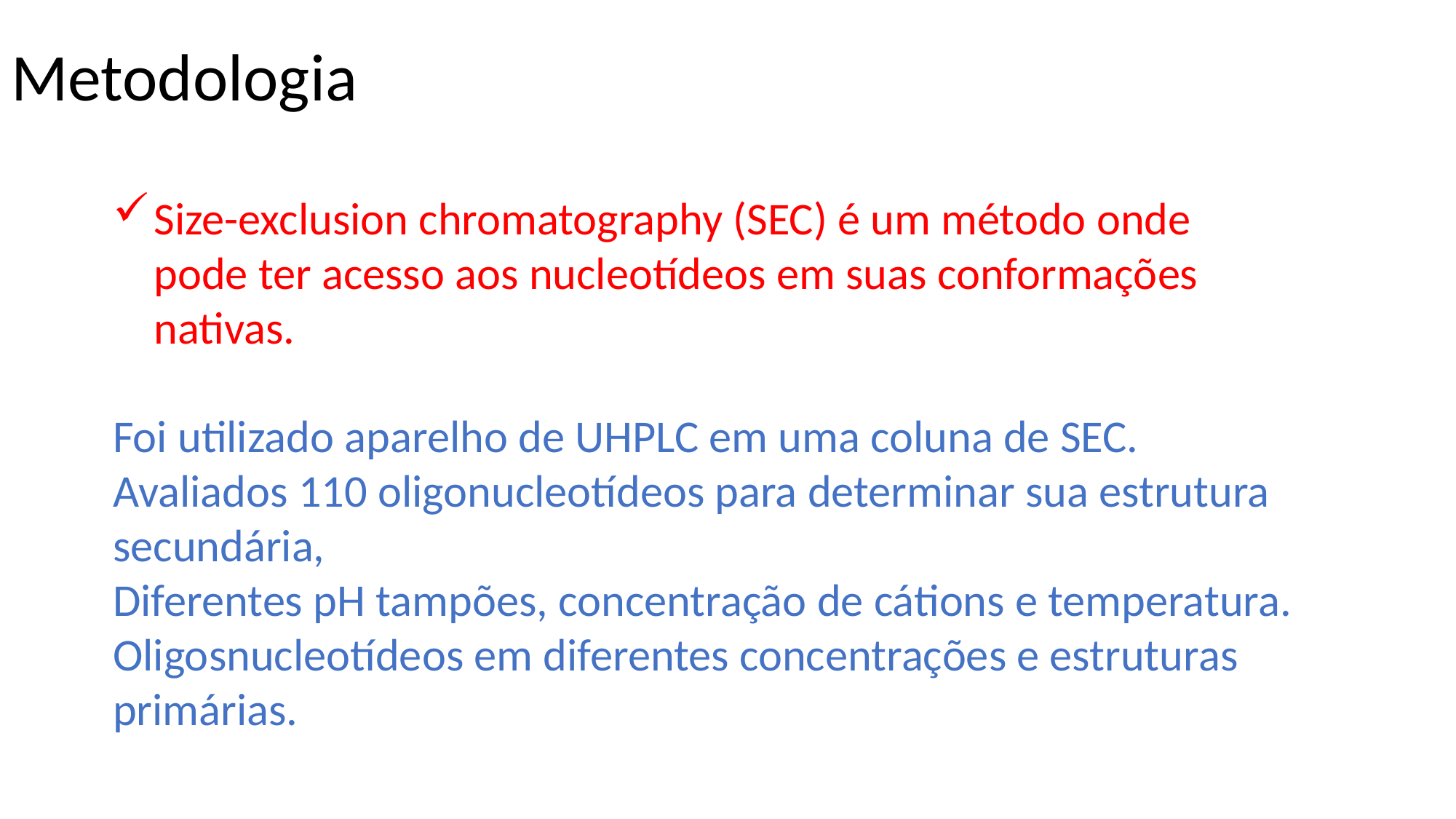

Metodologia
Size-exclusion chromatography (SEC) é um método onde pode ter acesso aos nucleotídeos em suas conformações nativas.

Foi utilizado aparelho de UHPLC em uma coluna de SEC.
Avaliados 110 oligonucleotídeos para determinar sua estrutura secundária,
Diferentes pH tampões, concentração de cátions e temperatura.
Oligosnucleotídeos em diferentes concentrações e estruturas primárias.